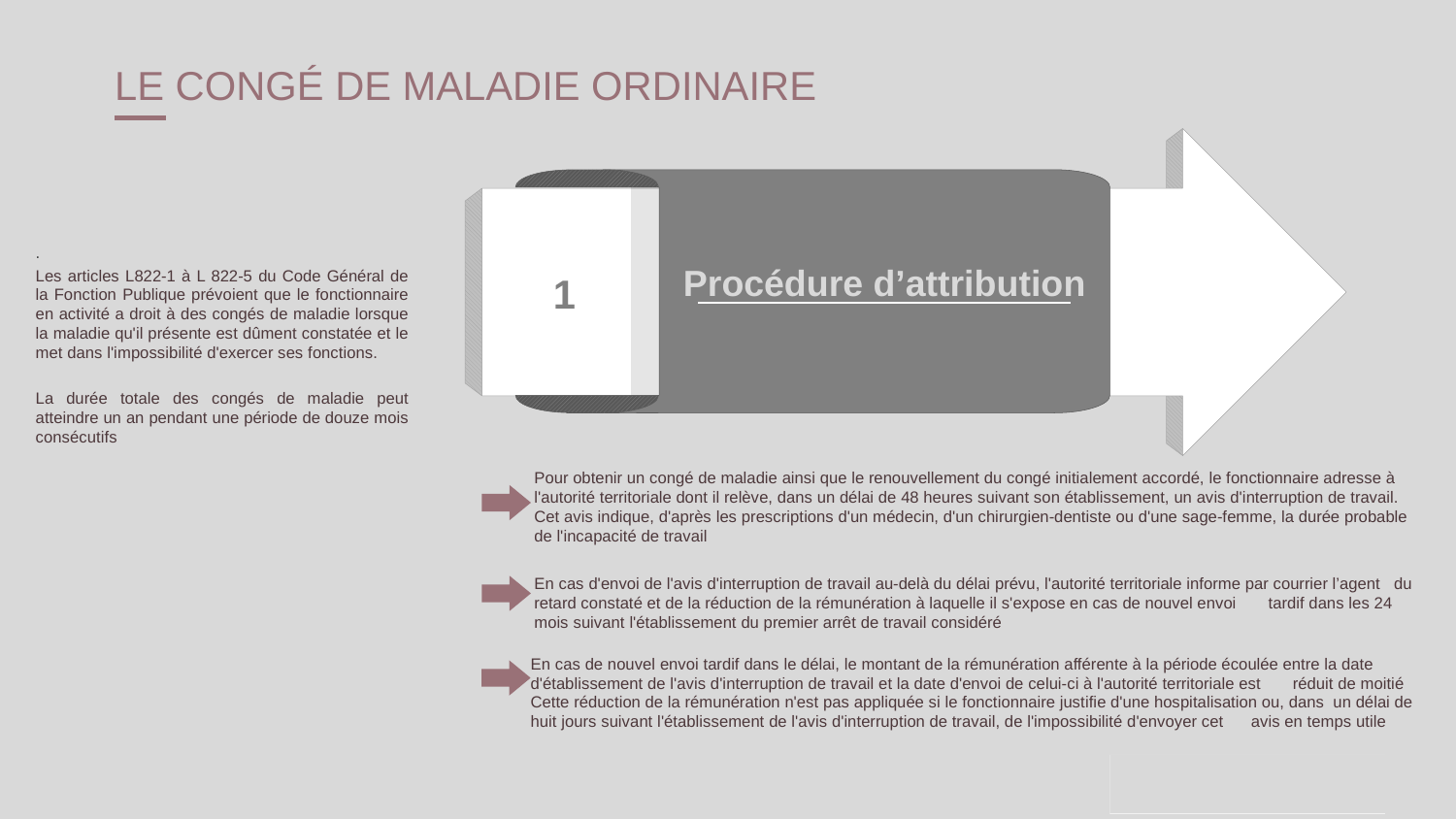

# LE CONGÉ DE MALADIE ORDINAIRE

1
Procédure d’attribution

.
Les articles L822-1 à L 822-5 du Code Général de la Fonction Publique prévoient que le fonctionnaire en activité a droit à des congés de maladie lorsque la maladie qu'il présente est dûment constatée et le met dans l'impossibilité d'exercer ses fonctions.

La durée totale des congés de maladie peut atteindre un an pendant une période de douze mois consécutifs

Pour obtenir un congé de maladie ainsi que le renouvellement du congé initialement accordé, le fonctionnaire adresse à l'autorité territoriale dont il relève, dans un délai de 48 heures suivant son établissement, un avis d'interruption de travail. Cet avis indique, d'après les prescriptions d'un médecin, d'un chirurgien-dentiste ou d'une sage-femme, la durée probable de l'incapacité de travail

En cas d'envoi de l'avis d'interruption de travail au-delà du délai prévu, l'autorité territoriale informe par courrier l’agent   du retard constaté et de la réduction de la rémunération à laquelle il s'expose en cas de nouvel envoi       tardif dans les 24 mois suivant l'établissement du premier arrêt de travail considéré

En cas de nouvel envoi tardif dans le délai, le montant de la rémunération afférente à la période écoulée entre la date   d'établissement de l'avis d'interruption de travail et la date d'envoi de celui-ci à l'autorité territoriale est       réduit de moitié
Cette réduction de la rémunération n'est pas appliquée si le fonctionnaire justifie d'une hospitalisation ou, dans  un délai de huit jours suivant l'établissement de l'avis d'interruption de travail, de l'impossibilité d'envoyer cet      avis en temps utile